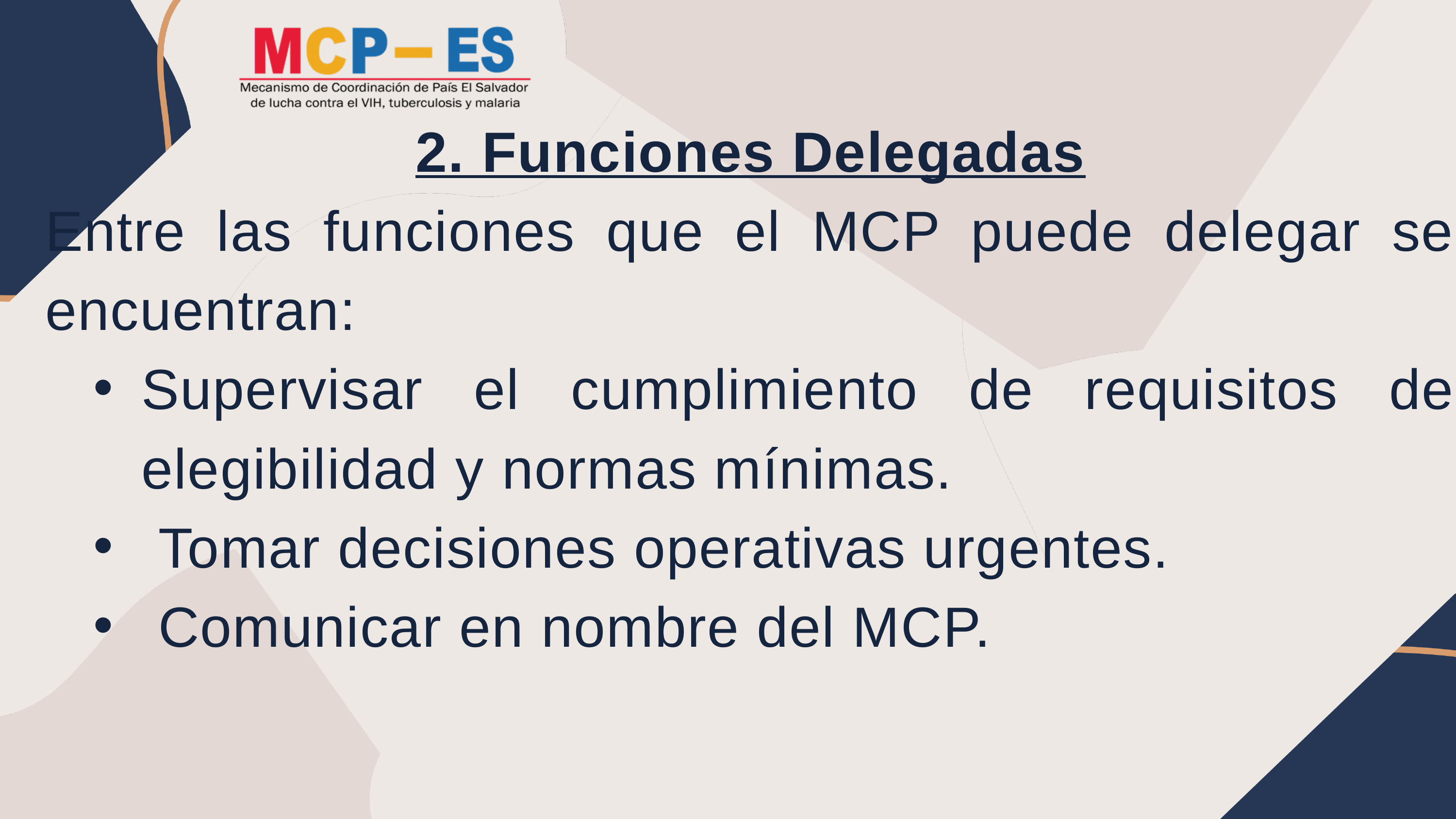

2. Funciones Delegadas
Entre las funciones que el MCP puede delegar se encuentran:
Supervisar el cumplimiento de requisitos de elegibilidad y normas mínimas.
 Tomar decisiones operativas urgentes.
 Comunicar en nombre del MCP.